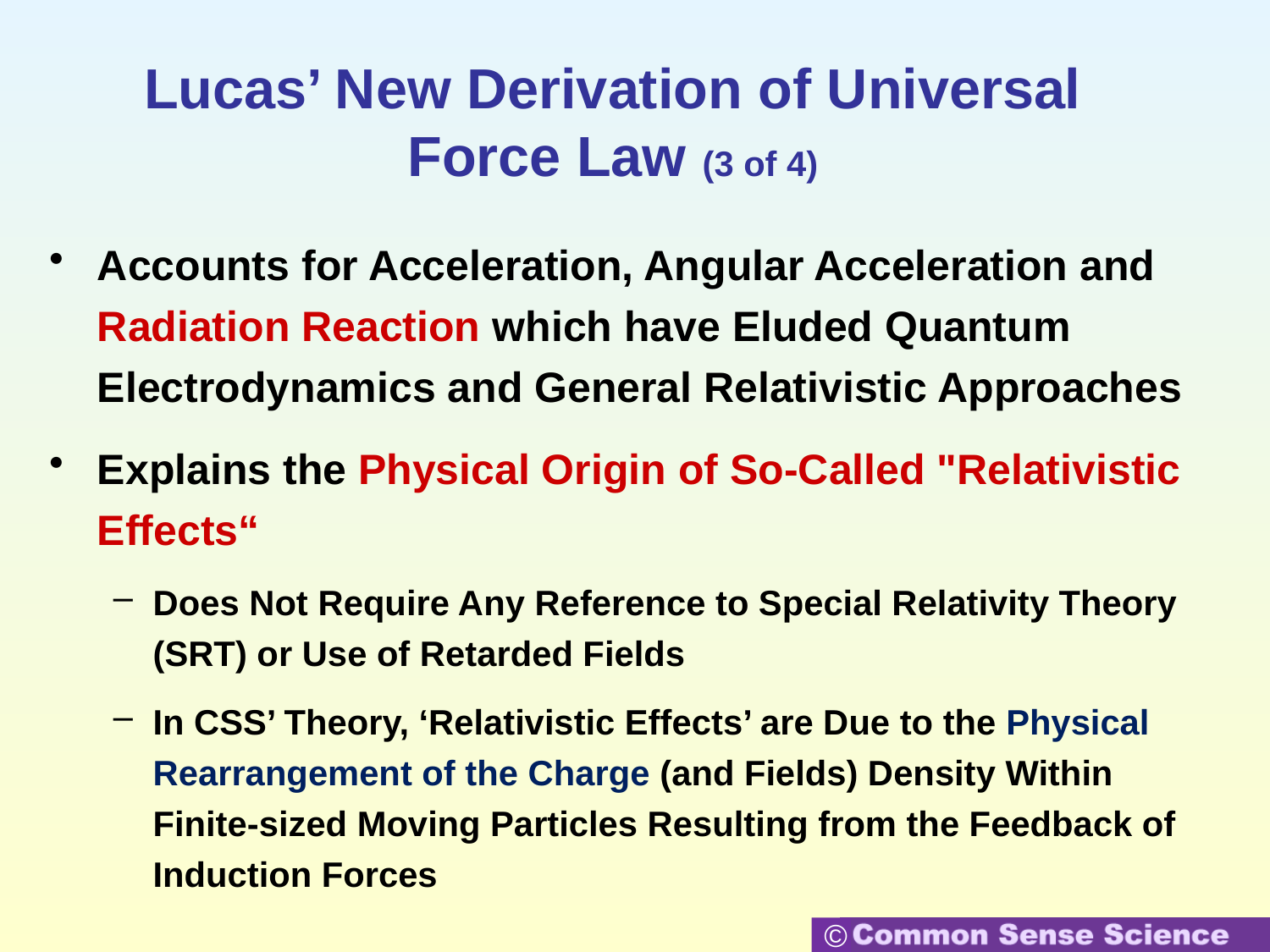

# Lucas’ New Derivation of Universal Force Law (3 of 4)
Accounts for Acceleration, Angular Acceleration and  Radiation Reaction which have Eluded Quantum Electrodynamics and General Relativistic Approaches
Explains the Physical Origin of So-Called "Relativistic Effects“
Does Not Require Any Reference to Special Relativity Theory (SRT) or Use of Retarded Fields
In CSS’ Theory, ‘Relativistic Effects’ are Due to the Physical Rearrangement of the Charge (and Fields) Density Within Finite-sized Moving Particles Resulting from the Feedback of Induction Forces